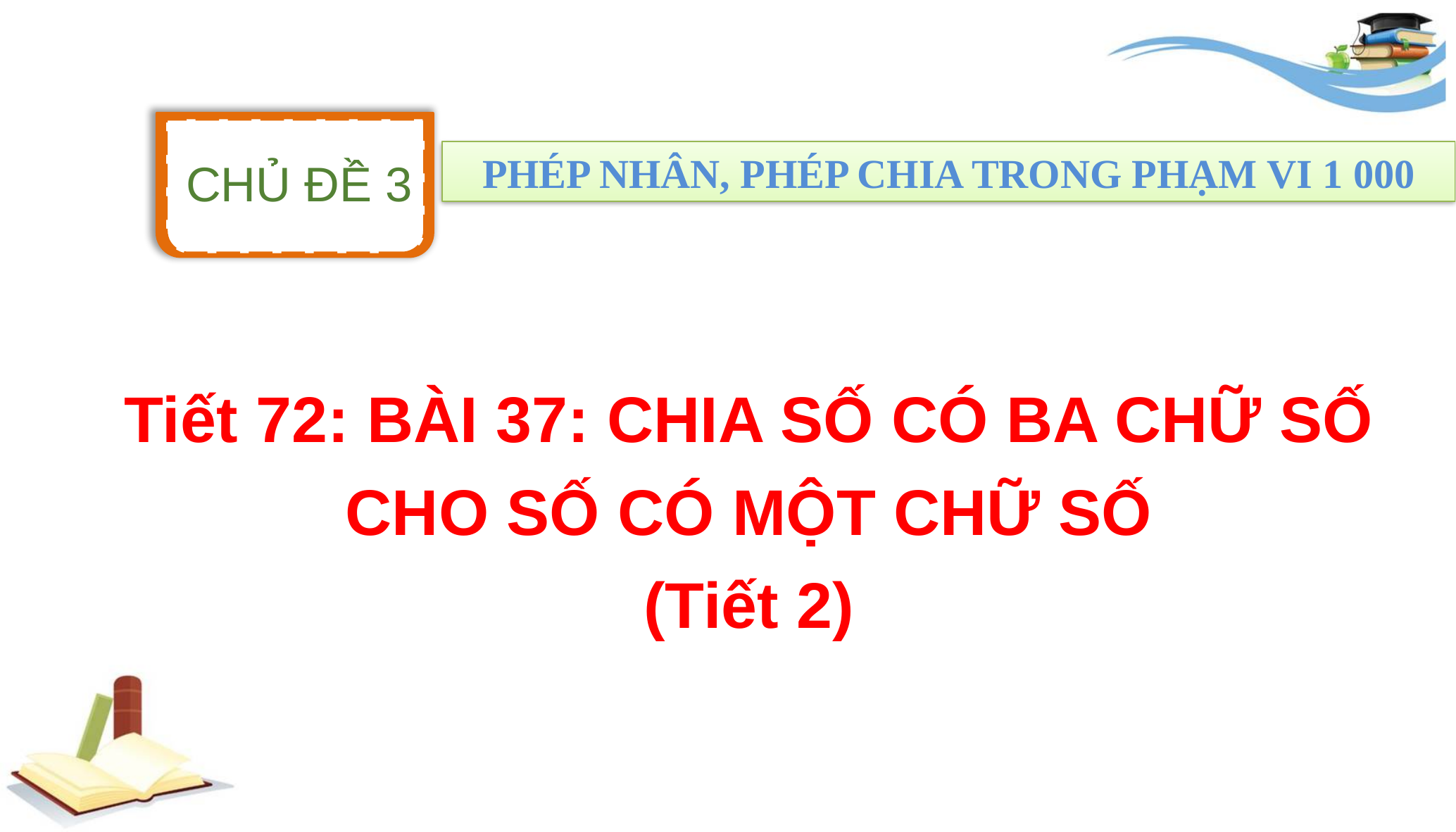

CHỦ ĐỀ 3
PHÉP NHÂN, PHÉP CHIA TRONG PHẠM VI 1 000
Tiết 72: BÀI 37: CHIA SỐ CÓ BA CHỮ SỐ CHO SỐ CÓ MỘT CHỮ SỐ
(Tiết 2)